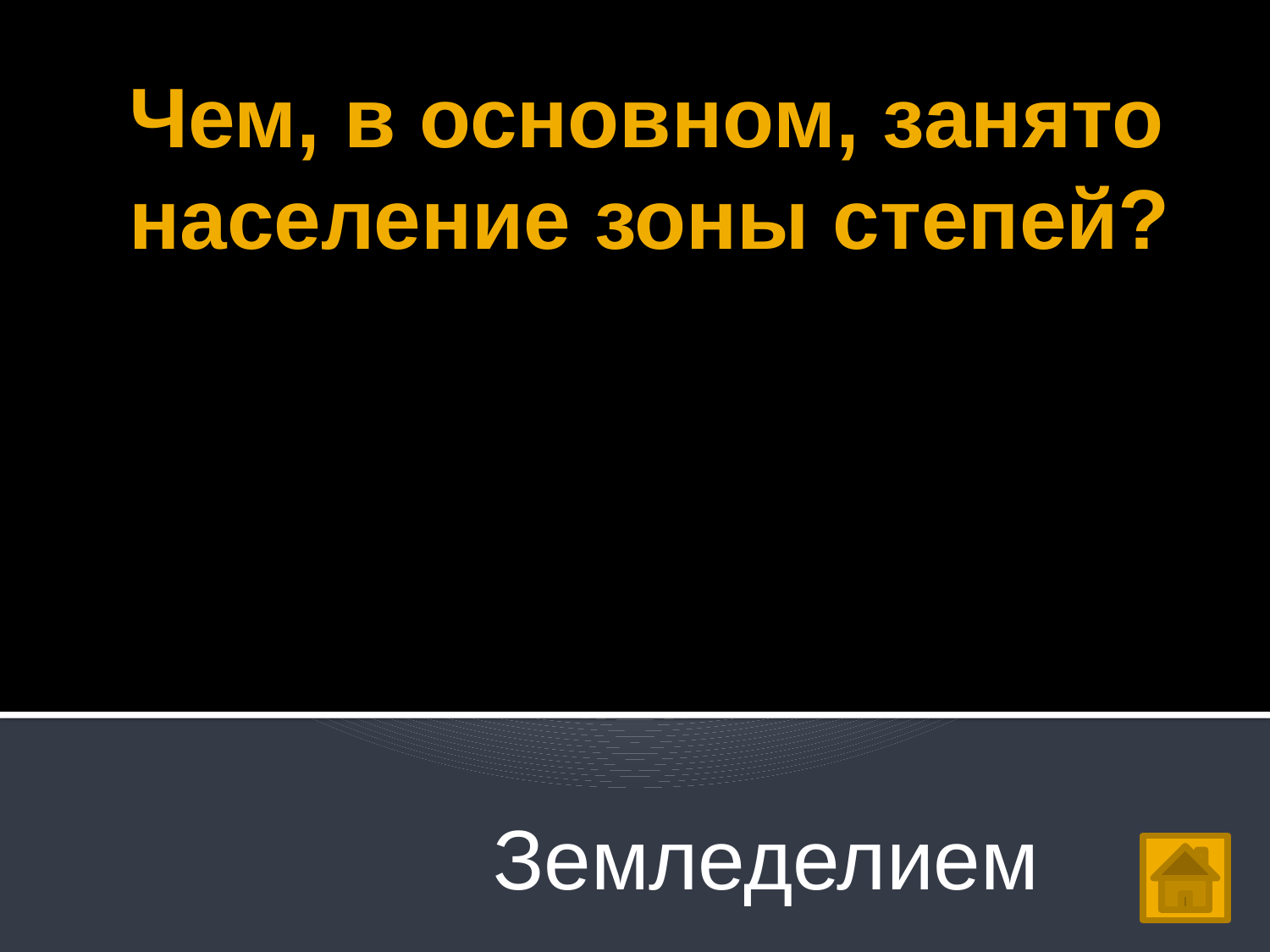

# Чем, в основном, занято население зоны степей?
Земледелием